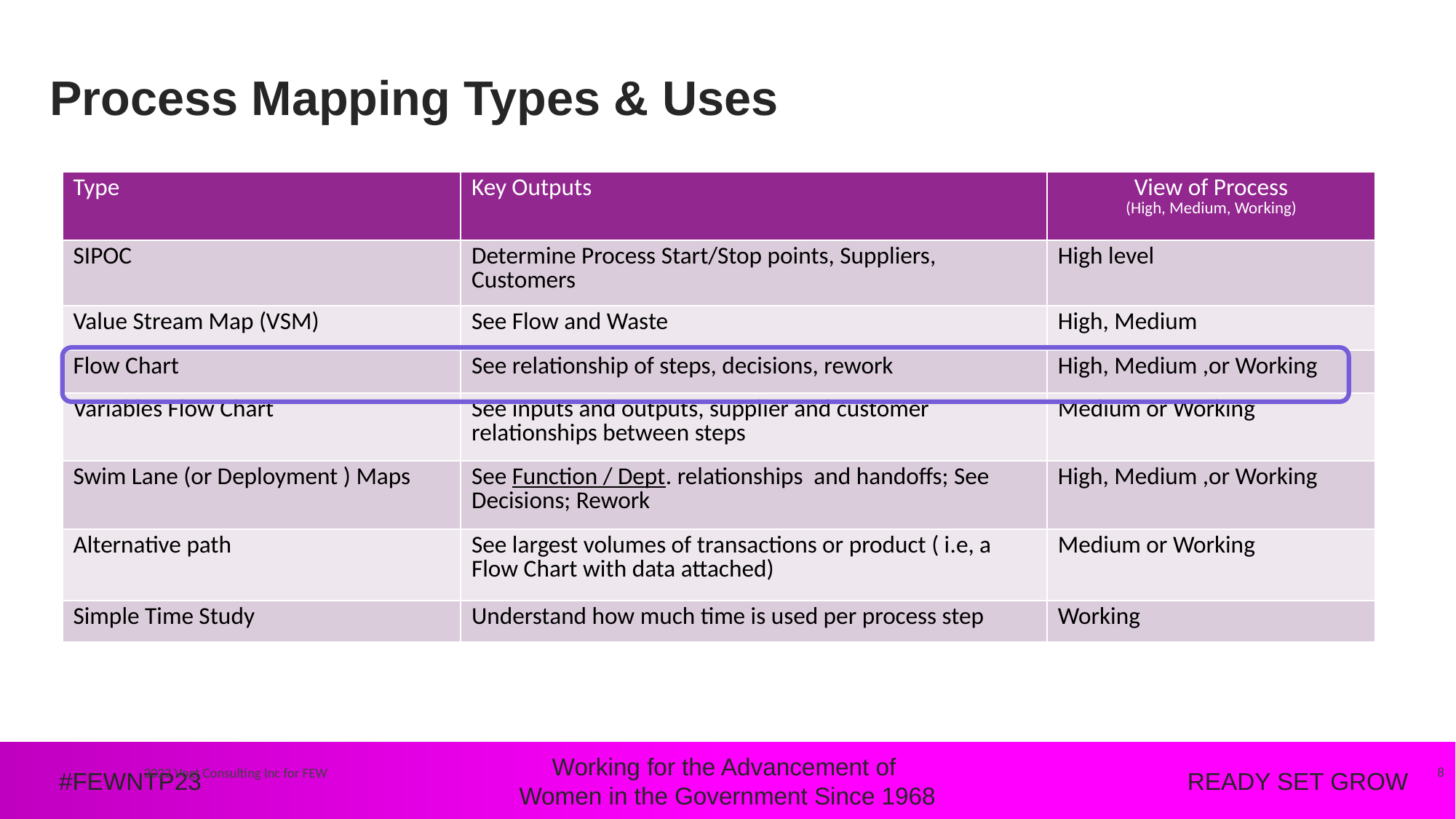

# Process Mapping Types & Uses
| Type | Key Outputs | View of Process (High, Medium, Working) |
| --- | --- | --- |
| SIPOC | Determine Process Start/Stop points, Suppliers, Customers | High level |
| Value Stream Map (VSM) | See Flow and Waste | High, Medium |
| Flow Chart | See relationship of steps, decisions, rework | High, Medium ,or Working |
| Variables Flow Chart | See inputs and outputs, supplier and customer relationships between steps | Medium or Working |
| Swim Lane (or Deployment ) Maps | See Function / Dept. relationships and handoffs; See Decisions; Rework | High, Medium ,or Working |
| Alternative path | See largest volumes of transactions or product ( i.e, a Flow Chart with data attached) | Medium or Working |
| Simple Time Study | Understand how much time is used per process step | Working |

8
2022 Vogt Consulting Inc for FEW